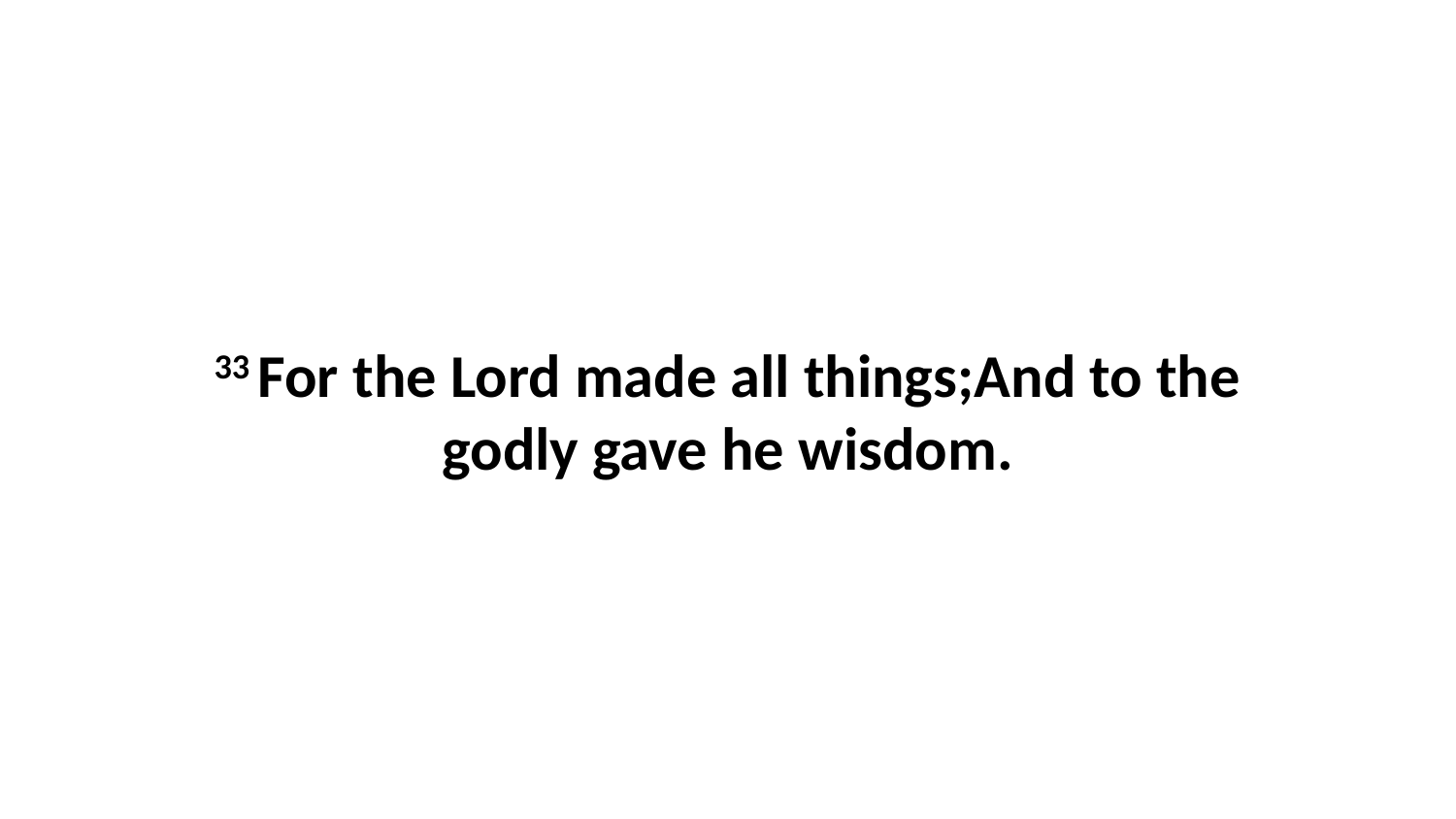

33 For the Lord made all things;And to the godly gave he wisdom.